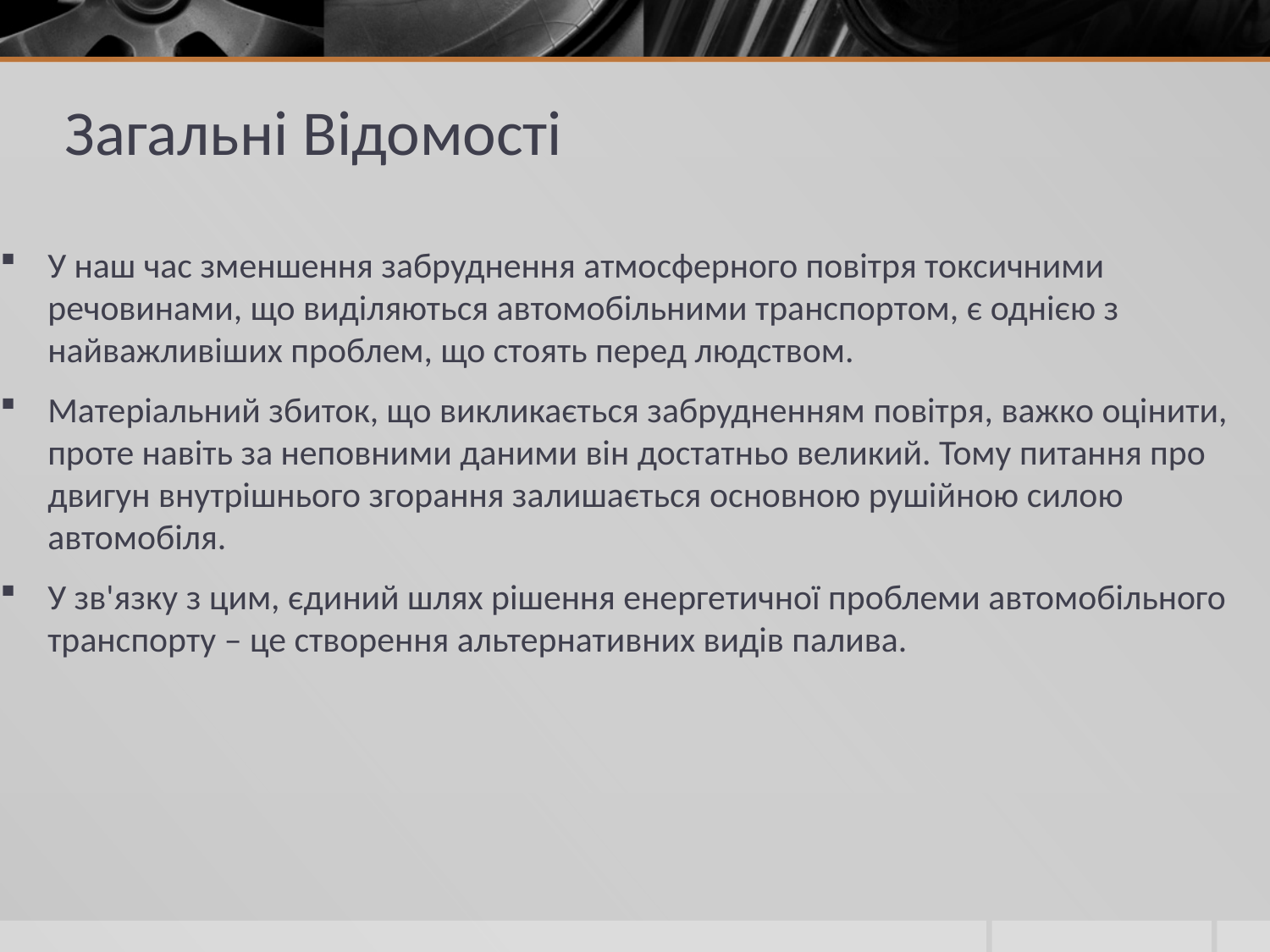

# Загальні Відомості
У наш час зменшення забруднення атмосферного повітря токсичними речовинами, що виділяються автомобільними транспортом, є однією з найважливіших проблем, що стоять перед людством.
Матеріальний збиток, що викликається забрудненням повітря, важко оцінити, проте навіть за неповними даними він достатньо великий. Тому питання про двигун внутрішнього згорання залишається основною рушійною силою автомобіля.
У зв'язку з цим, єдиний шлях рішення енергетичної проблеми автомобільного транспорту – це створення альтернативних видів палива.